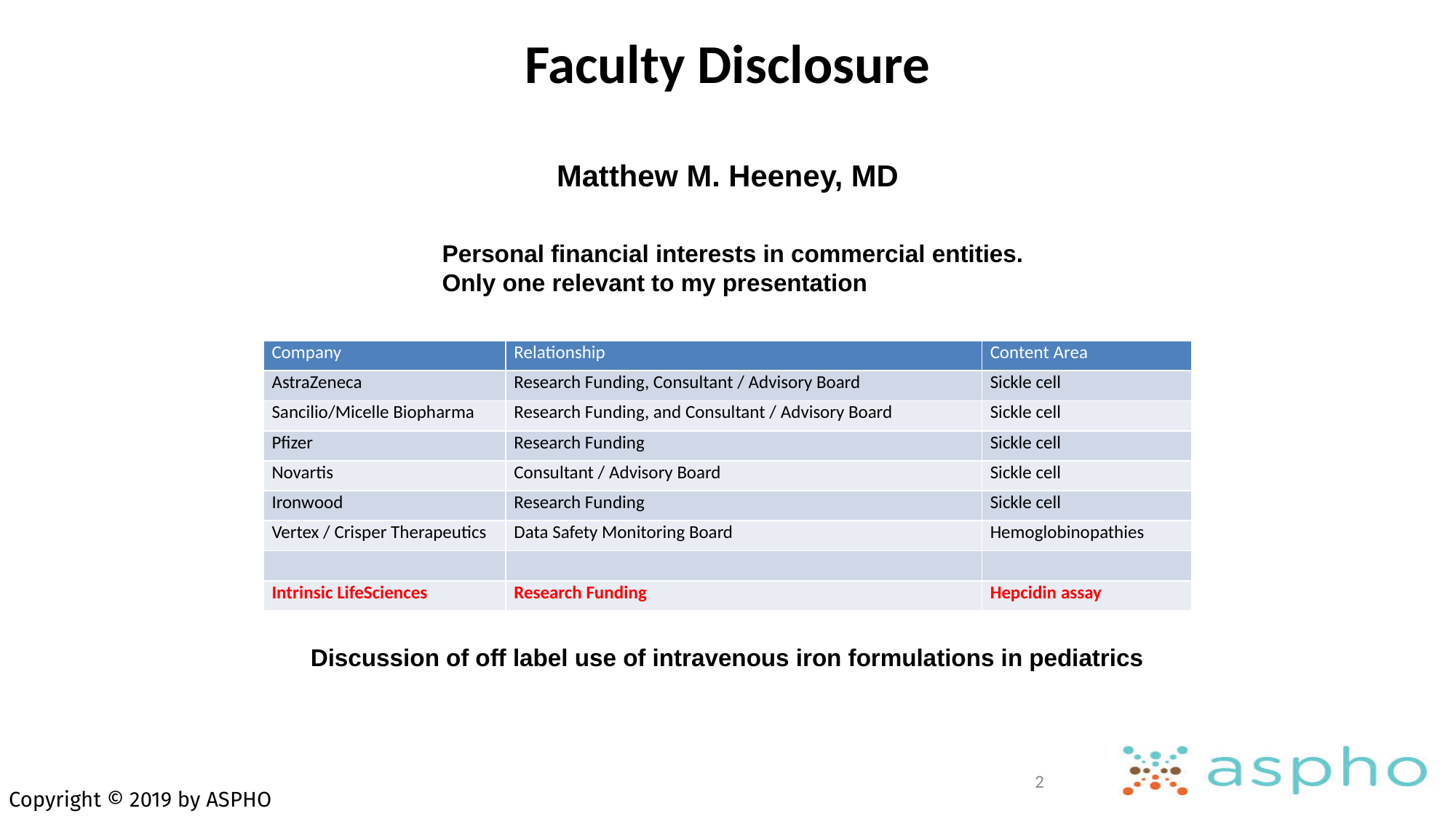

# Faculty Disclosure
Matthew M. Heeney, MD
Personal financial interests in commercial entities.
Only one relevant to my presentation
| Company | Relationship | Content Area |
| --- | --- | --- |
| AstraZeneca | Research Funding, Consultant / Advisory Board | Sickle cell |
| Sancilio/Micelle Biopharma | Research Funding, and Consultant / Advisory Board | Sickle cell |
| Pfizer | Research Funding | Sickle cell |
| Novartis | Consultant / Advisory Board | Sickle cell |
| Ironwood | Research Funding | Sickle cell |
| Vertex / Crisper Therapeutics | Data Safety Monitoring Board | Hemoglobinopathies |
|  |  |  |
| Intrinsic LifeSciences | Research Funding | Hepcidin assay |
Discussion of off label use of intravenous iron formulations in pediatrics
2
Copyright © 2019 by ASPHO